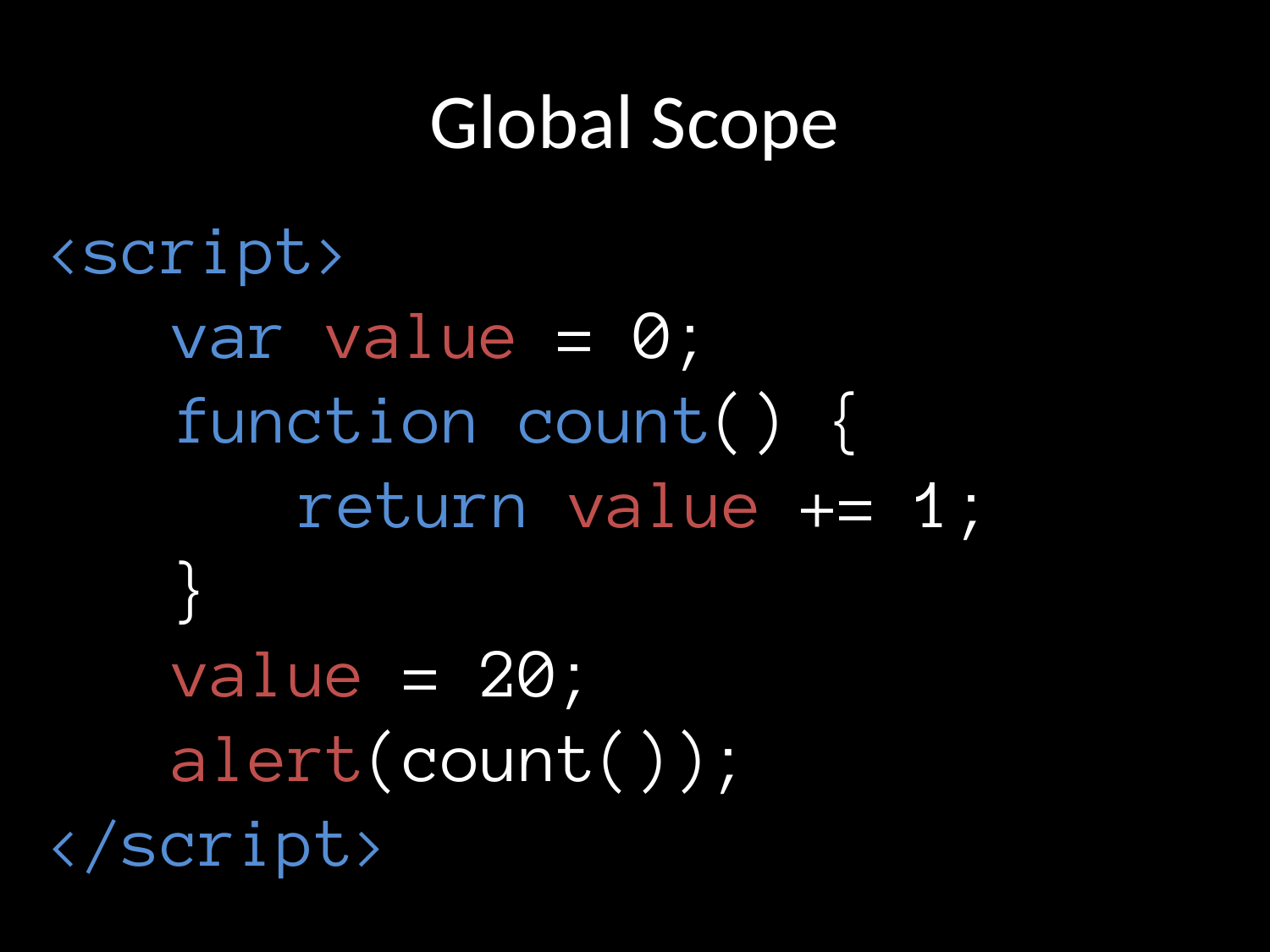

# Global Scope
<script>
	var value = 0;
	function count() {
		return value += 1;
	}
	value = 20;
	alert(count());
</script>